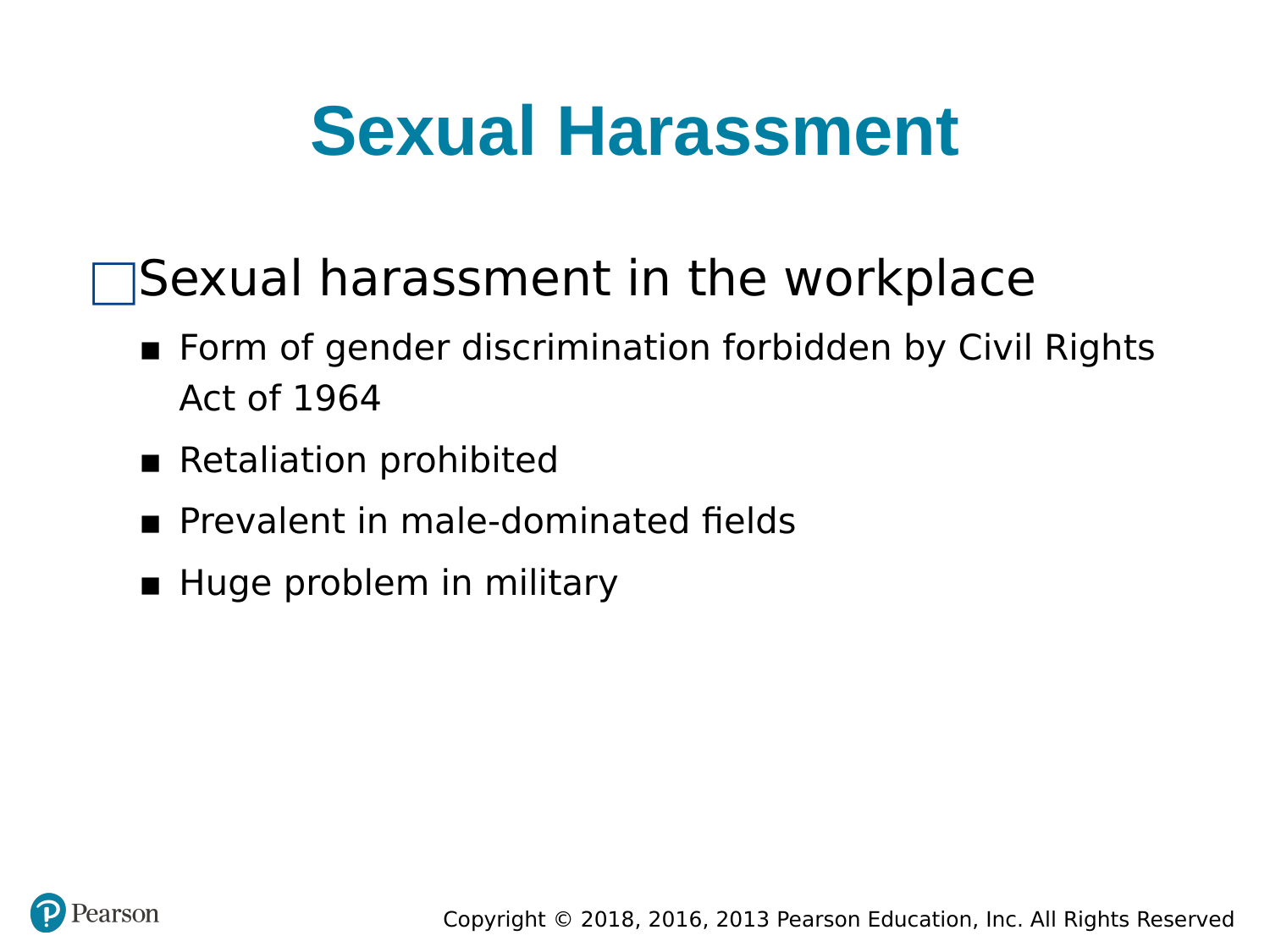

# Sexual Harassment
Sexual harassment in the workplace
Form of gender discrimination forbidden by Civil Rights Act of 1964
Retaliation prohibited
Prevalent in male-dominated fields
Huge problem in military